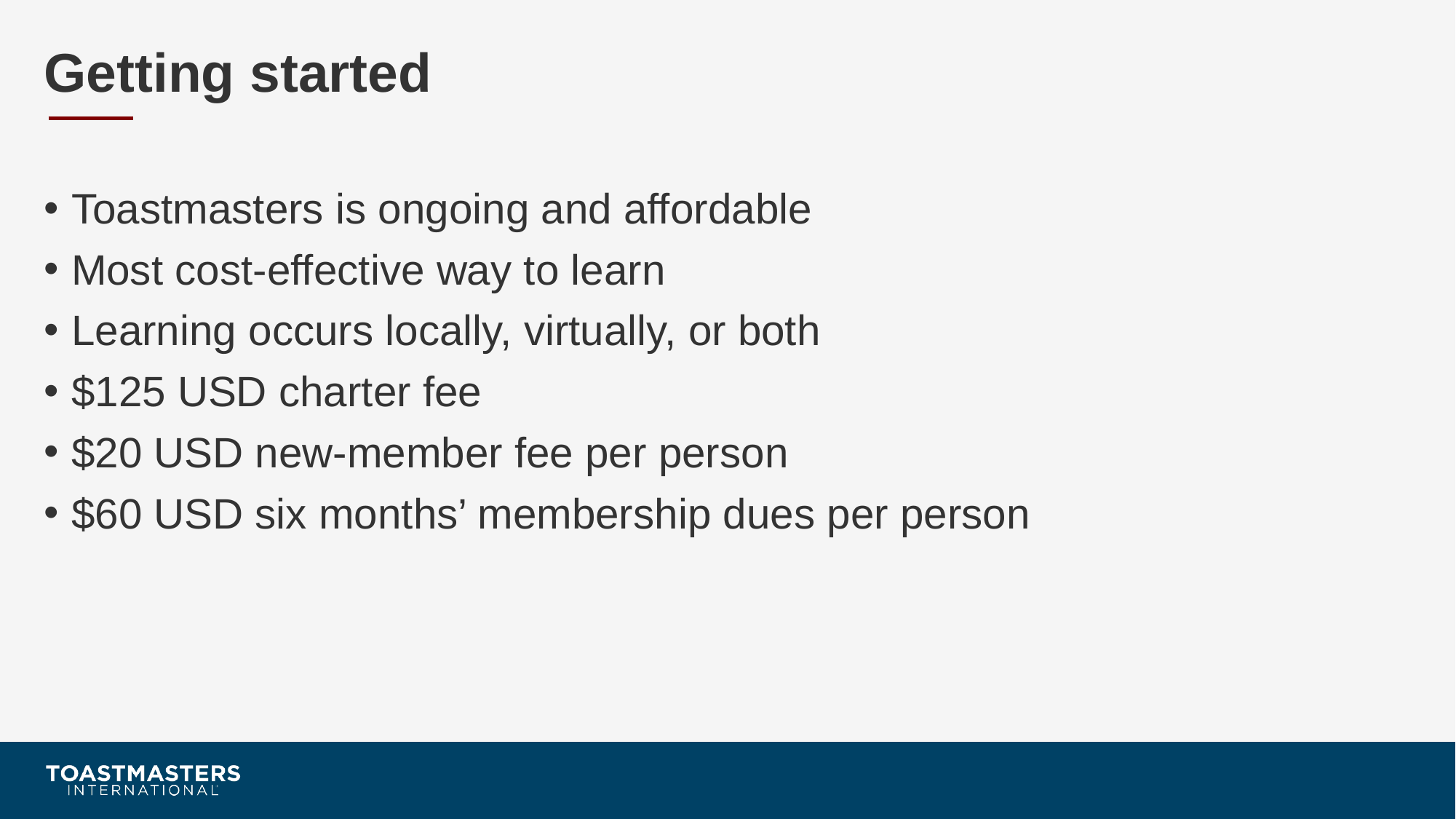

# Getting started
Toastmasters is ongoing and affordable
Most cost-effective way to learn
Learning occurs locally, virtually, or both
$125 USD charter fee
$20 USD new-member fee per person
$60 USD six months’ membership dues per person